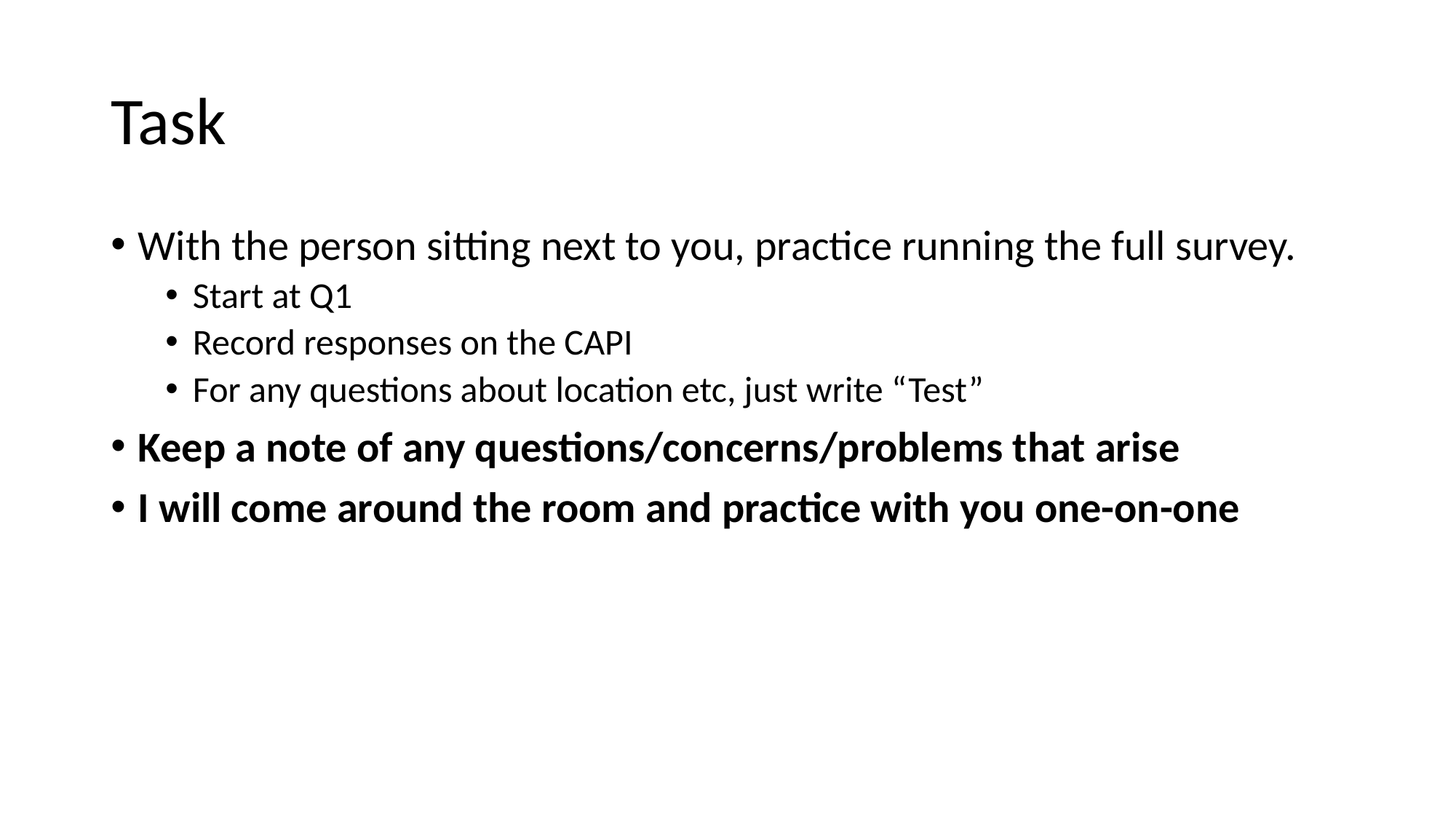

# Task
With the person sitting next to you, practice running the full survey.
Start at Q1
Record responses on the CAPI
For any questions about location etc, just write “Test”
Keep a note of any questions/concerns/problems that arise
I will come around the room and practice with you one-on-one